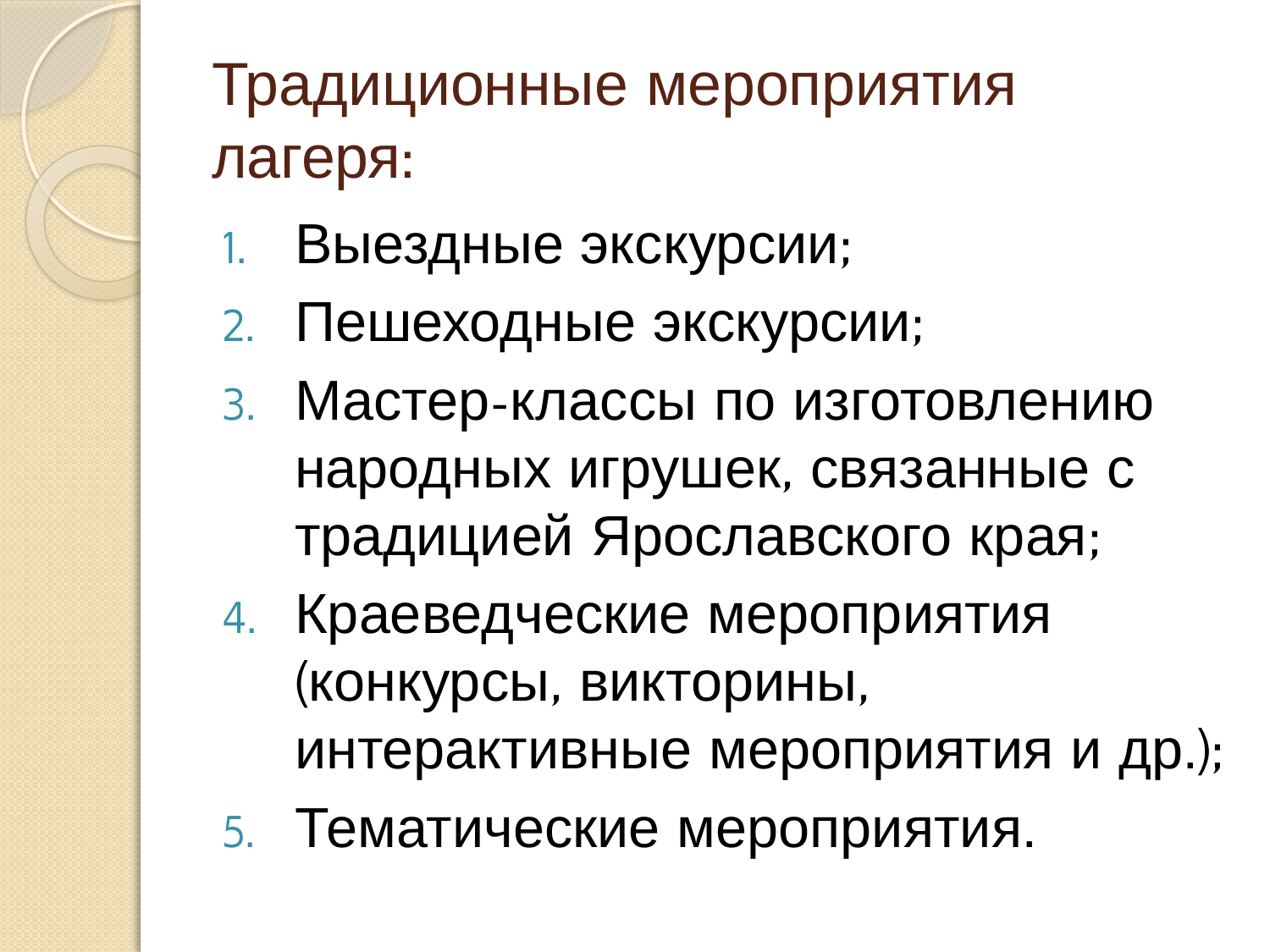

# Традиционные мероприятия лагеря:
Выездные экскурсии;
Пешеходные экскурсии;
Мастер-классы по изготовлению народных игрушек, связанные с традицией Ярославского края;
Краеведческие мероприятия (конкурсы, викторины, интерактивные мероприятия и др.);
Тематические мероприятия.